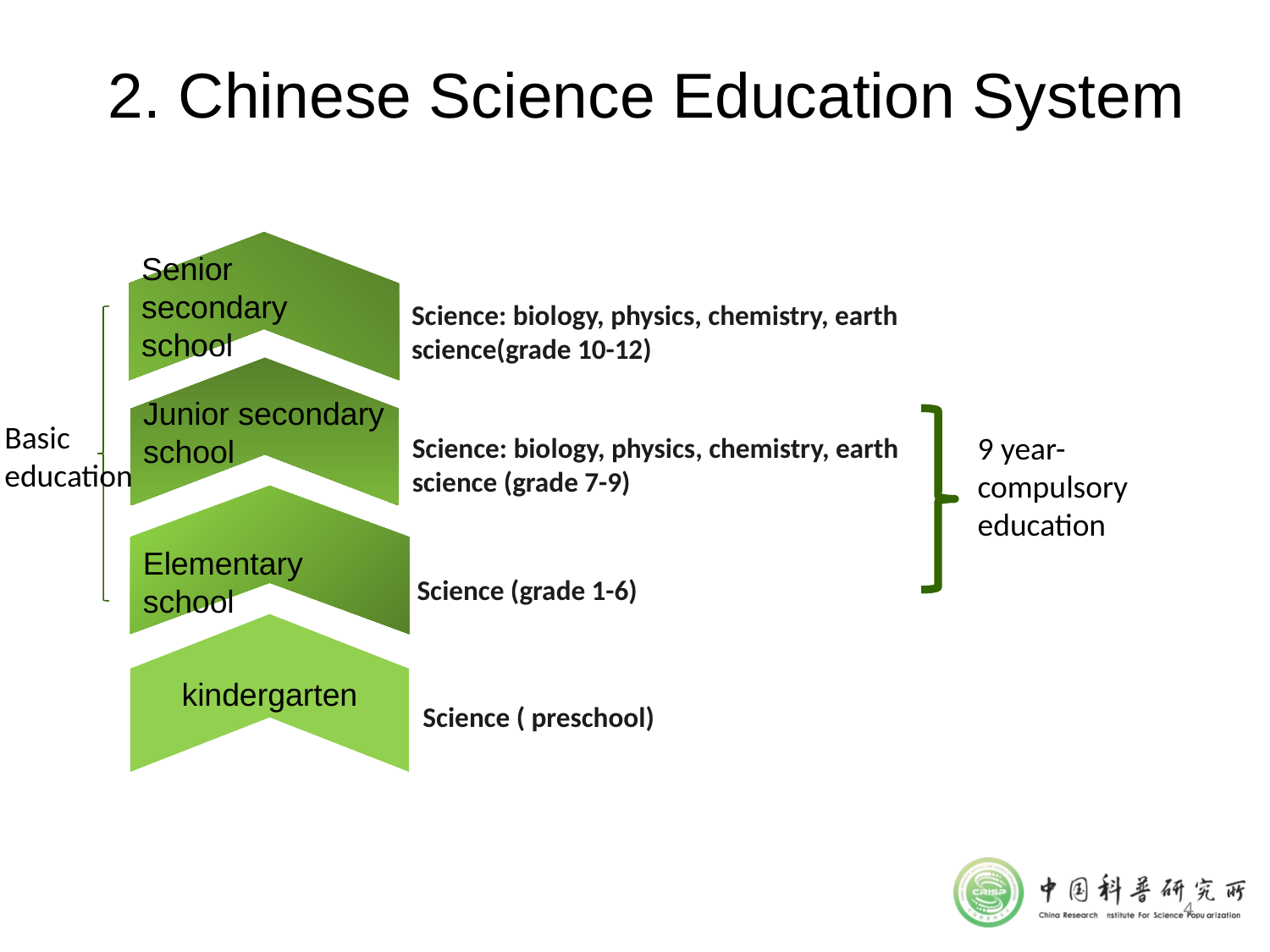

# 2. Chinese Science Education System
Senior secondary school
Science: biology, physics, chemistry, earth science(grade 10-12)
Junior secondary school

Basic education
Elementary school
9 year- compulsory education
Science: biology, physics, chemistry, earth science (grade 7-9)
kindergarten
Science (grade 1-6)
Science ( preschool)
4